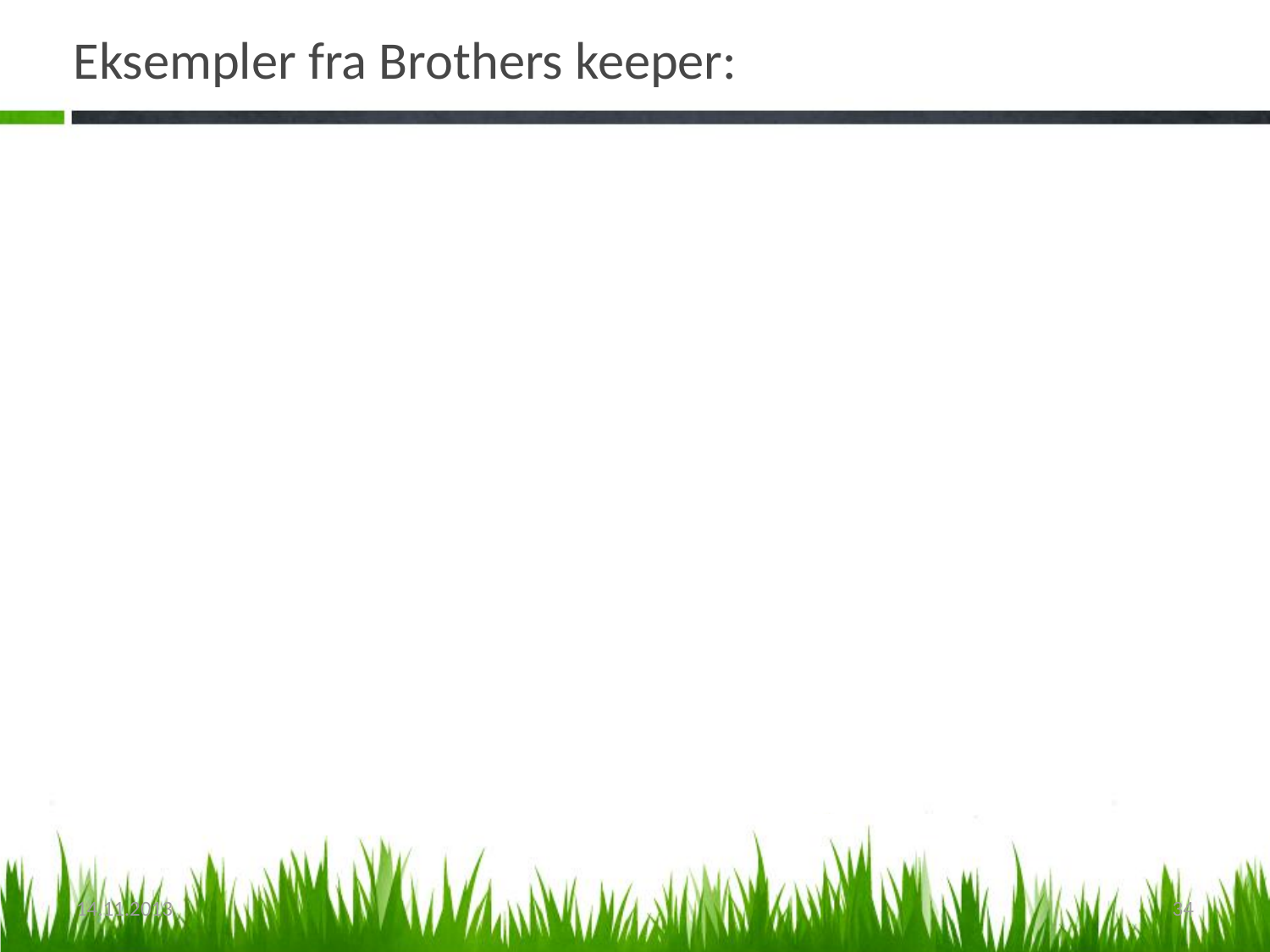

# Eksempler fra Brothers keeper:

14.11.2013
34